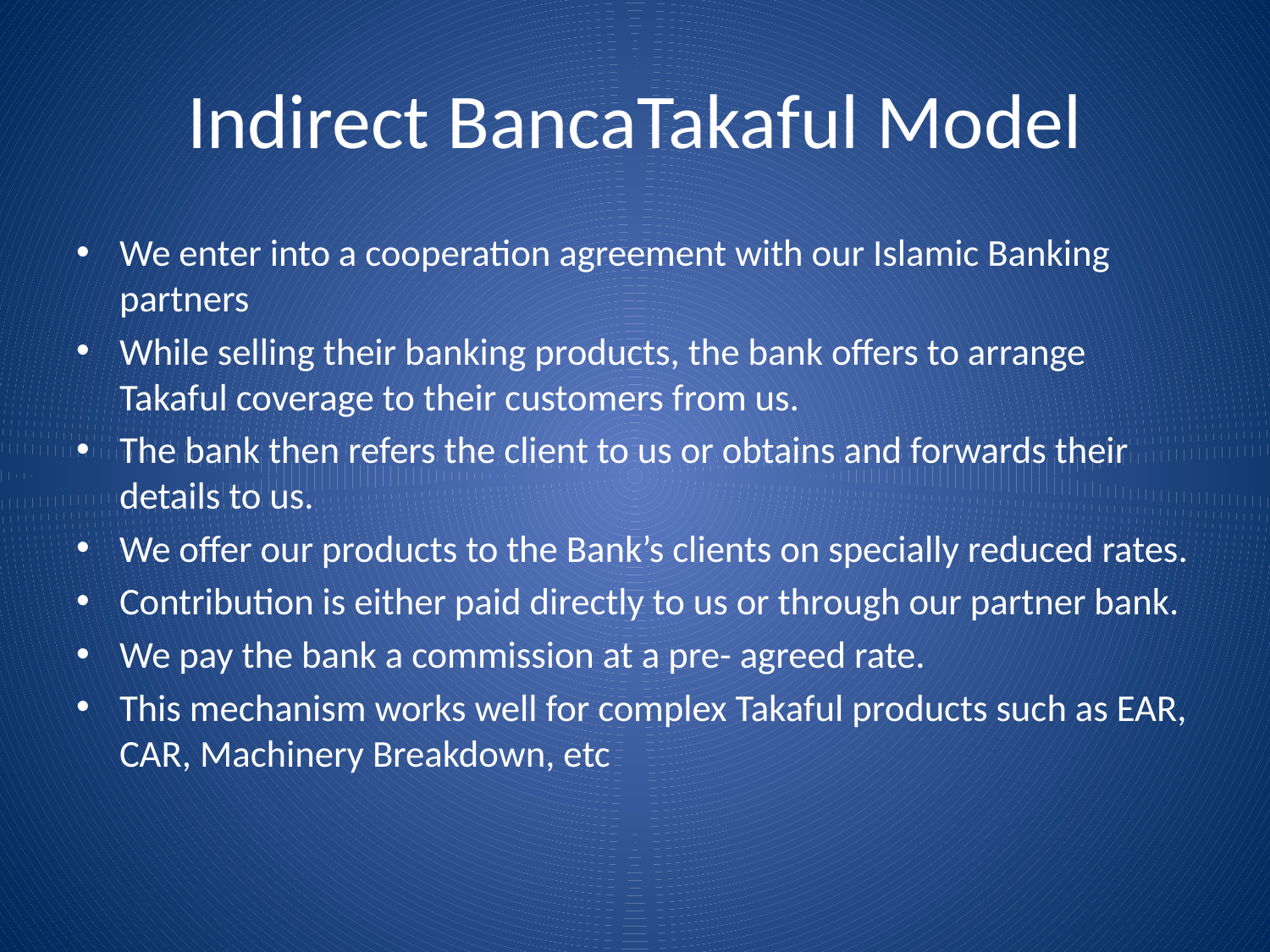

# Indirect BancaTakaful Model
We enter into a cooperation agreement with our Islamic Banking partners
While selling their banking products, the bank offers to arrange Takaful coverage to their customers from us.
The bank then refers the client to us or obtains and forwards their details to us.
We offer our products to the Bank’s clients on specially reduced rates.
Contribution is either paid directly to us or through our partner bank.
We pay the bank a commission at a pre- agreed rate.
This mechanism works well for complex Takaful products such as EAR, CAR, Machinery Breakdown, etc